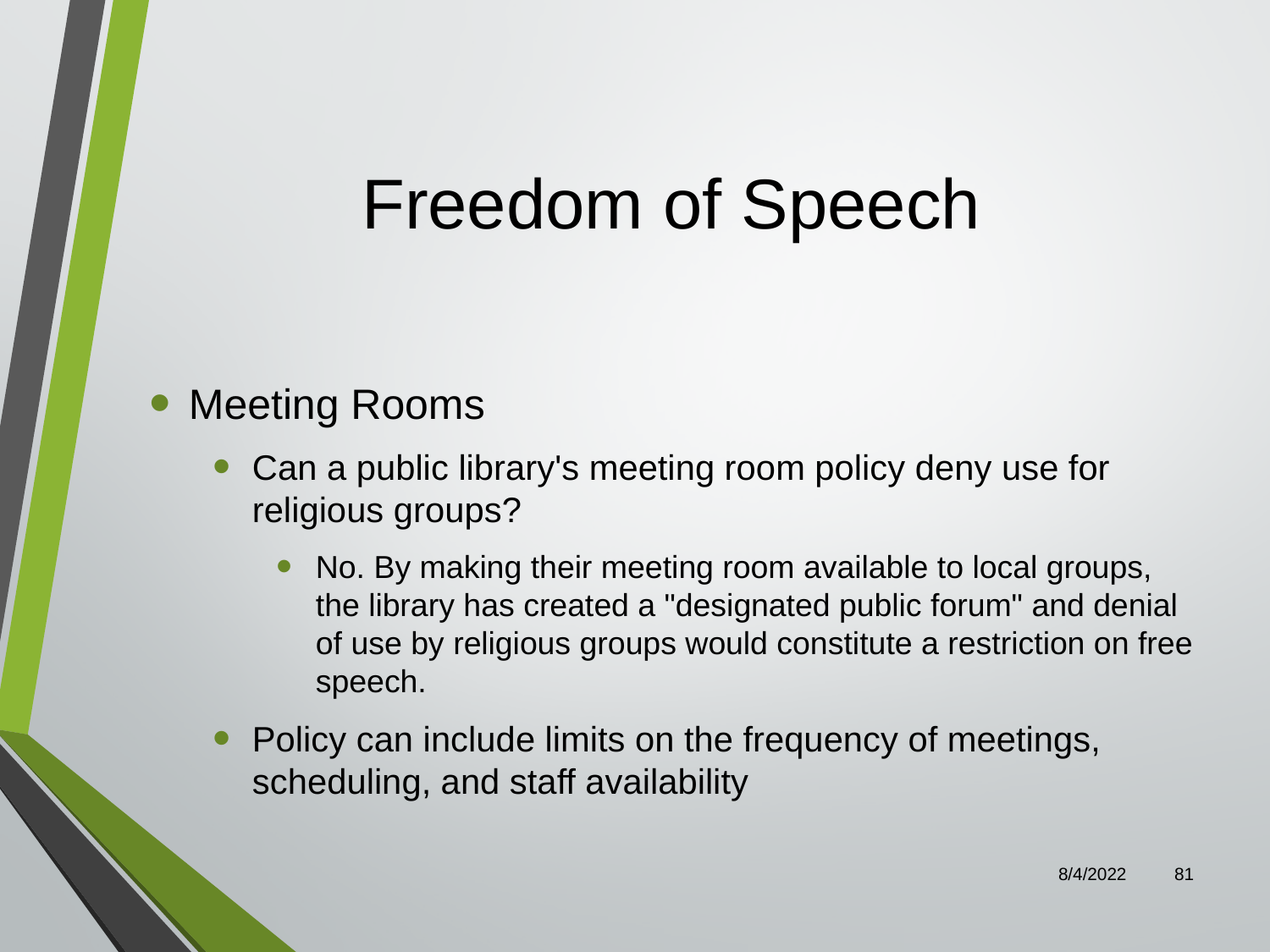

# Freedom of Speech
Meeting Rooms
Can a public library's meeting room policy deny use for religious groups?
No. By making their meeting room available to local groups, the library has created a "designated public forum" and denial of use by religious groups would constitute a restriction on free speech.
Policy can include limits on the frequency of meetings, scheduling, and staff availability

8/4/2022
81